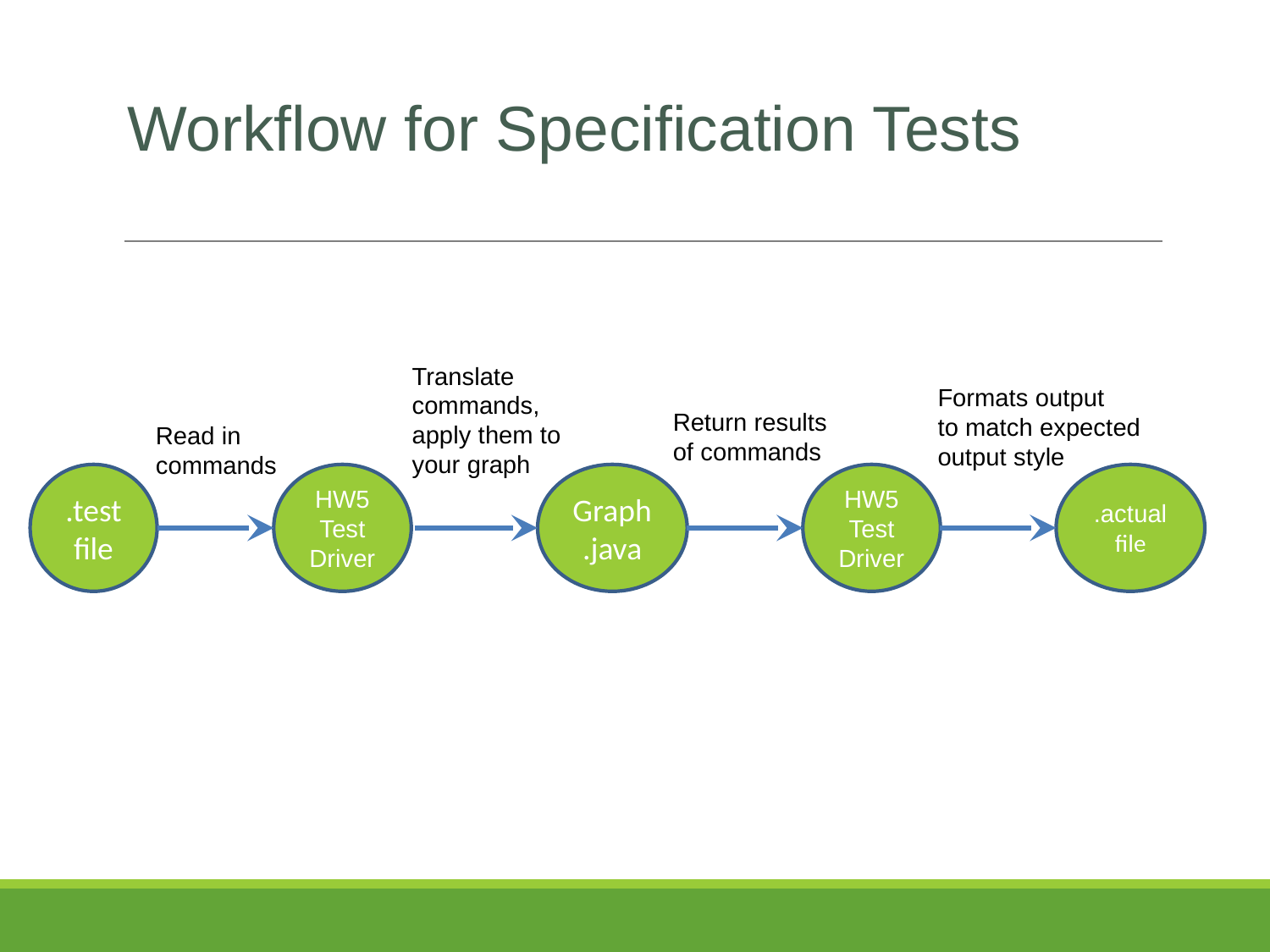

# Workflow for Specification Tests

Translate commands, apply them to your graph
Formats output
to match expected output style
Return results
of commands
Read in
commands
.test
file
HW5
Test
Driver
Graph
.java
HW5
Test
Driver
.actual
file